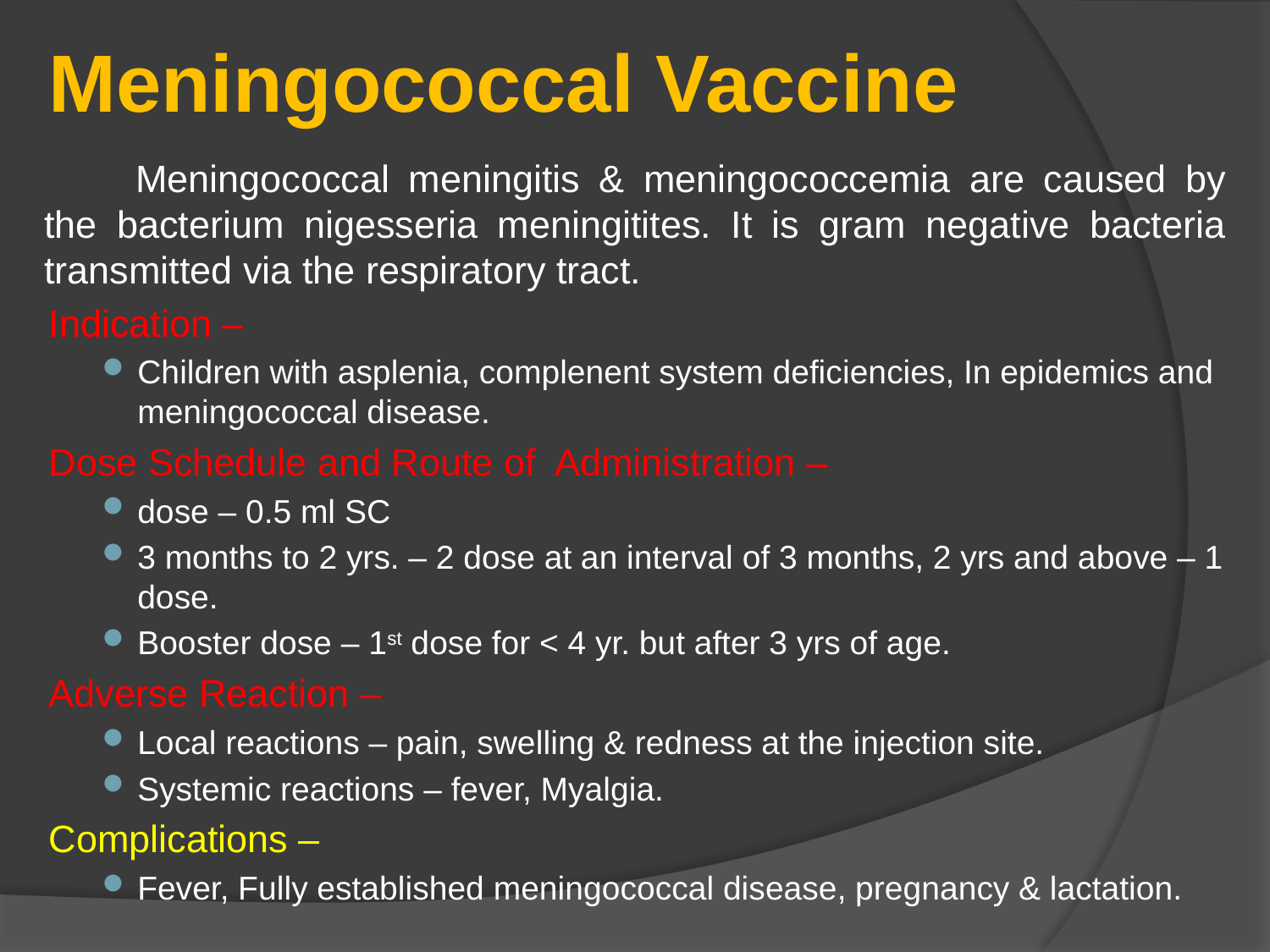

# Meningococcal Vaccine
	Meningococcal meningitis & meningococcemia are caused by the bacterium nigesseria meningitites. It is gram negative bacteria transmitted via the respiratory tract.
Indication –
Children with asplenia, complenent system deficiencies, In epidemics and meningococcal disease.
Dose Schedule and Route of  Administration –
dose – 0.5 ml SC
3 months to 2 yrs. – 2 dose at an interval of 3 months, 2 yrs and above – 1 dose.
Booster dose – 1st dose for < 4 yr. but after 3 yrs of age.
Adverse Reaction –
Local reactions – pain, swelling & redness at the injection site.
Systemic reactions – fever, Myalgia.
Complications –
Fever, Fully established meningococcal disease, pregnancy & lactation.